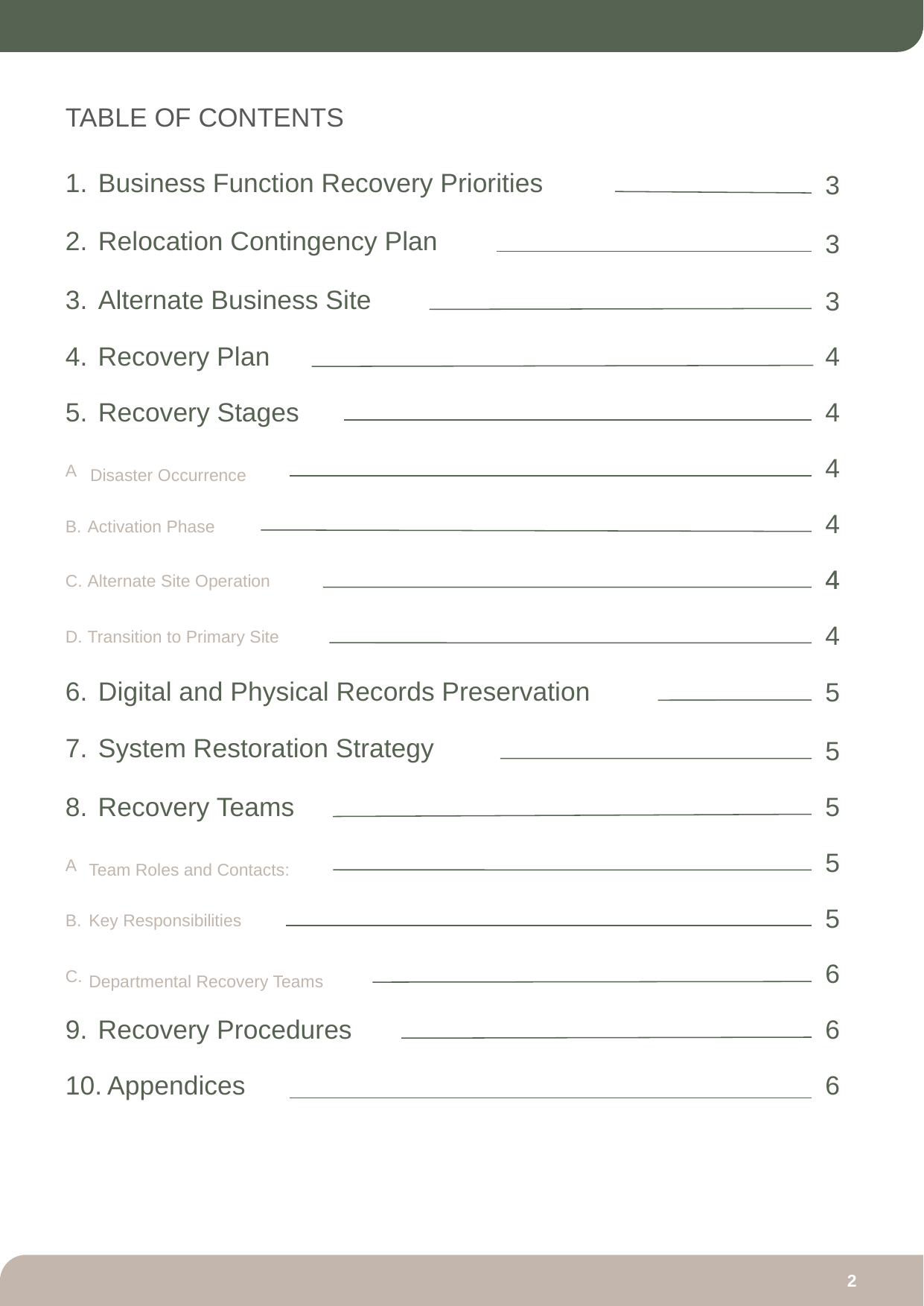

TABLE OF CONTENTS
1.
Business Function Recovery Priorities
3
2.
Relocation Contingency Plan
3
3.
Alternate Business Site
3
Recovery Plan
4.
4
5.
Recovery Stages
4
4
Disaster Occurrence
A
4
B.
Activation Phase
4
4
C.
Alternate Site Operation
4
D.
Transition to Primary Site
6.
Digital and Physical Records Preservation
5
7.
System Restoration Strategy
5
Recovery Teams
8.
5
5
A
Team Roles and Contacts:

5
Key Responsibilities
B.
6
Departmental Recovery Teams
C.
Recovery Procedures
9.
6
10.
Appendices
6
2